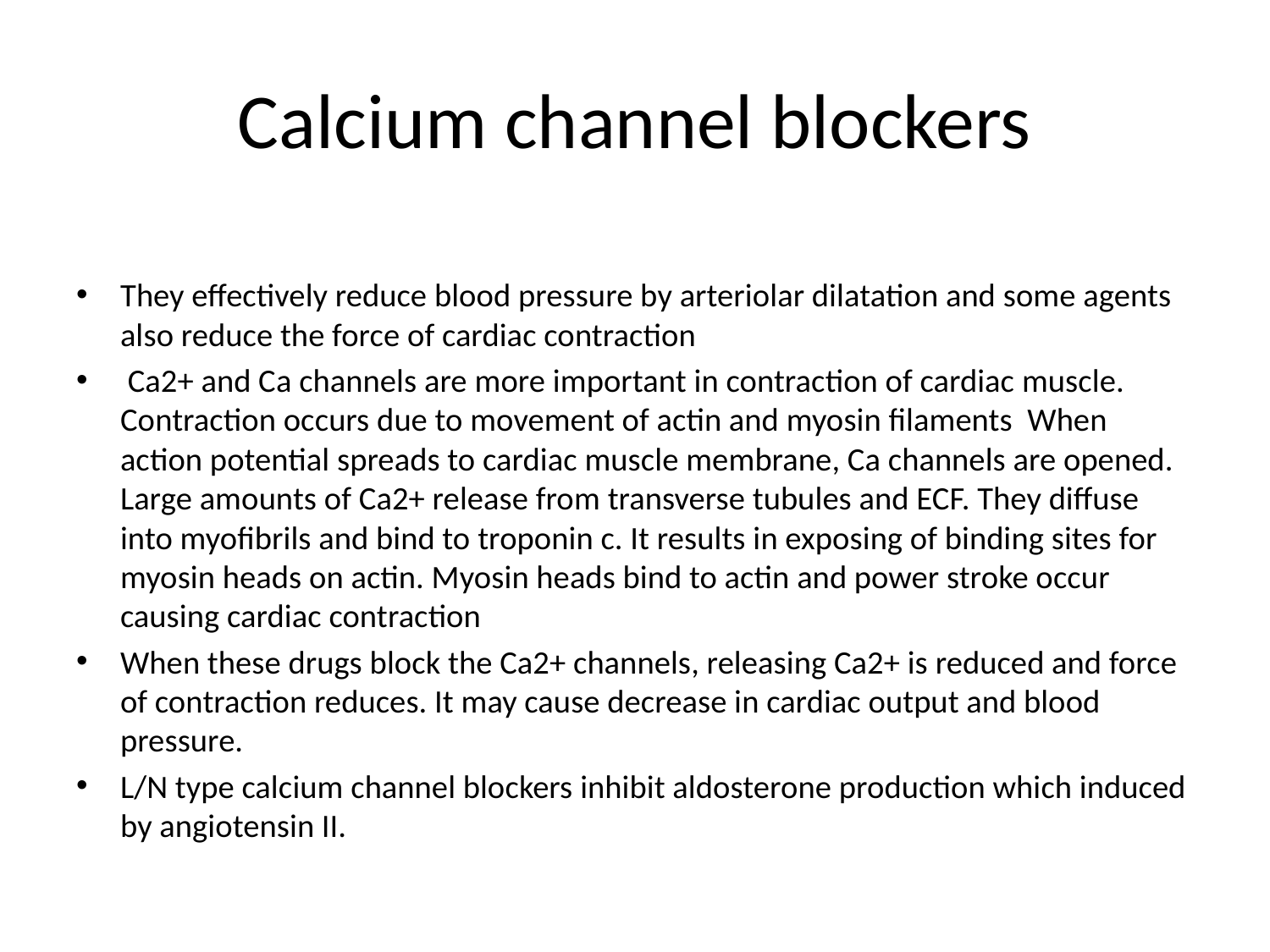

# Calcium channel blockers

They effectively reduce blood pressure by arteriolar dilatation and some agents also reduce the force of cardiac contraction
 Ca2+ and Ca channels are more important in contraction of cardiac muscle. Contraction occurs due to movement of actin and myosin filaments  When action potential spreads to cardiac muscle membrane, Ca channels are opened. Large amounts of Ca2+ release from transverse tubules and ECF. They diffuse into myofibrils and bind to troponin c. It results in exposing of binding sites for myosin heads on actin. Myosin heads bind to actin and power stroke occur causing cardiac contraction
When these drugs block the Ca2+ channels, releasing Ca2+ is reduced and force of contraction reduces. It may cause decrease in cardiac output and blood pressure.
L/N type calcium channel blockers inhibit aldosterone production which induced by angiotensin II.